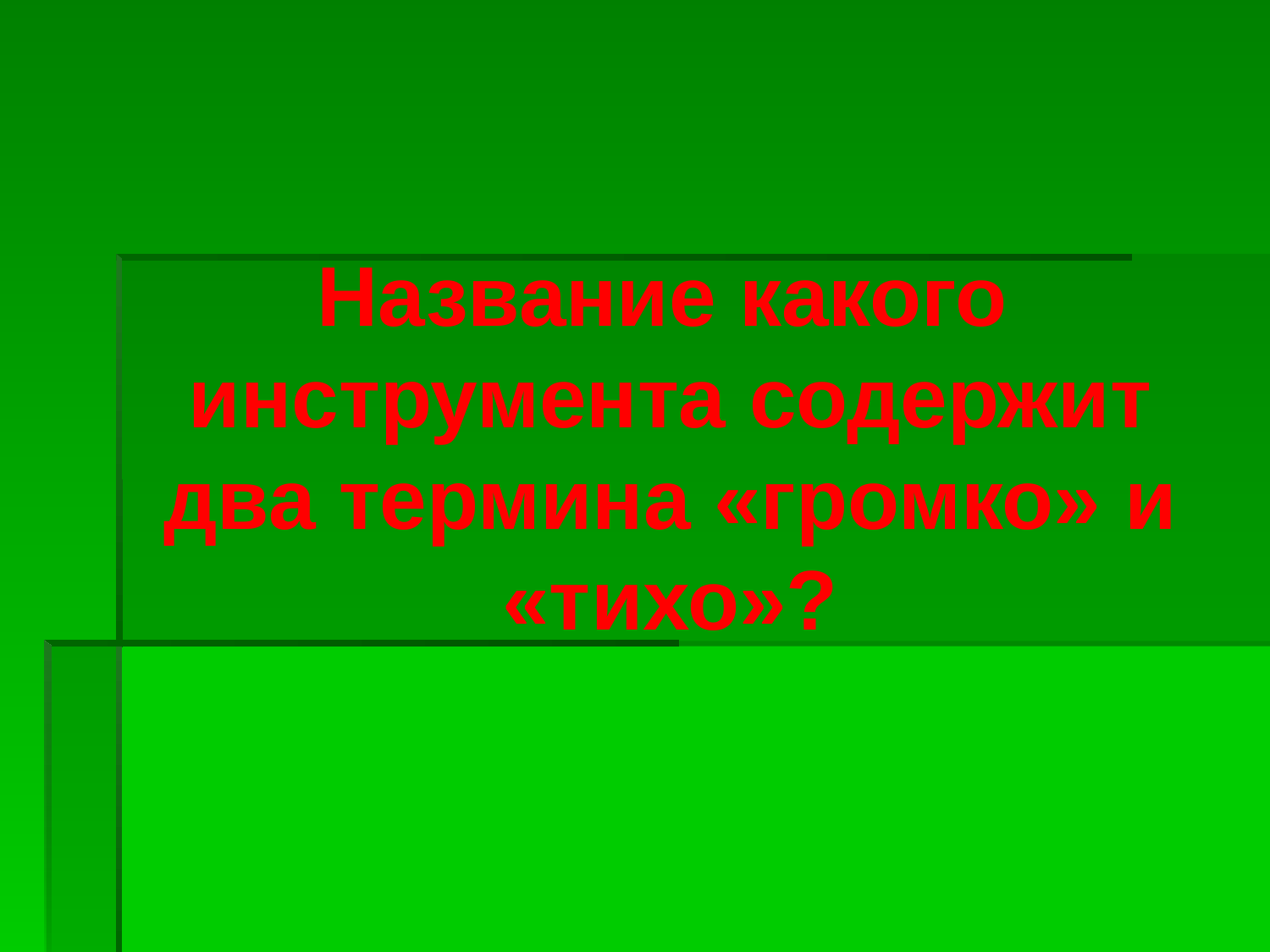

Название какого инструмента содержит два термина «громко» и «тихо»?